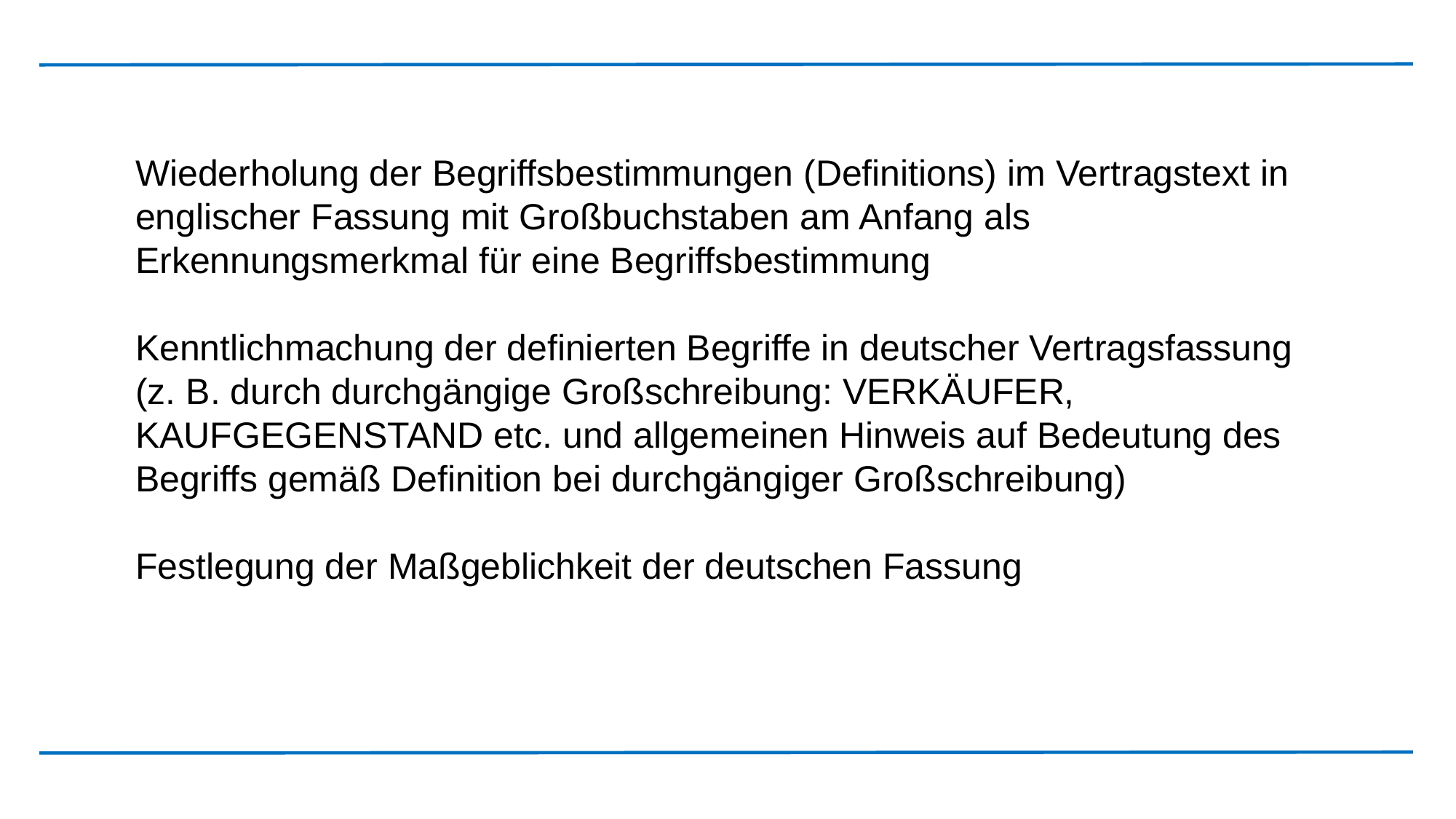

Wiederholung der Begriffsbestimmungen (Definitions) im Vertragstext in englischer Fassung mit Großbuchstaben am Anfang als Erkennungsmerkmal für eine Begriffsbestimmung

Kenntlichmachung der definierten Begriffe in deutscher Vertragsfassung (z. B. durch durchgängige Großschreibung: VERKÄUFER, KAUFGEGENSTAND etc. und allgemeinen Hinweis auf Bedeutung des Begriffs gemäß Definition bei durchgängiger Großschreibung)

Festlegung der Maßgeblichkeit der deutschen Fassung